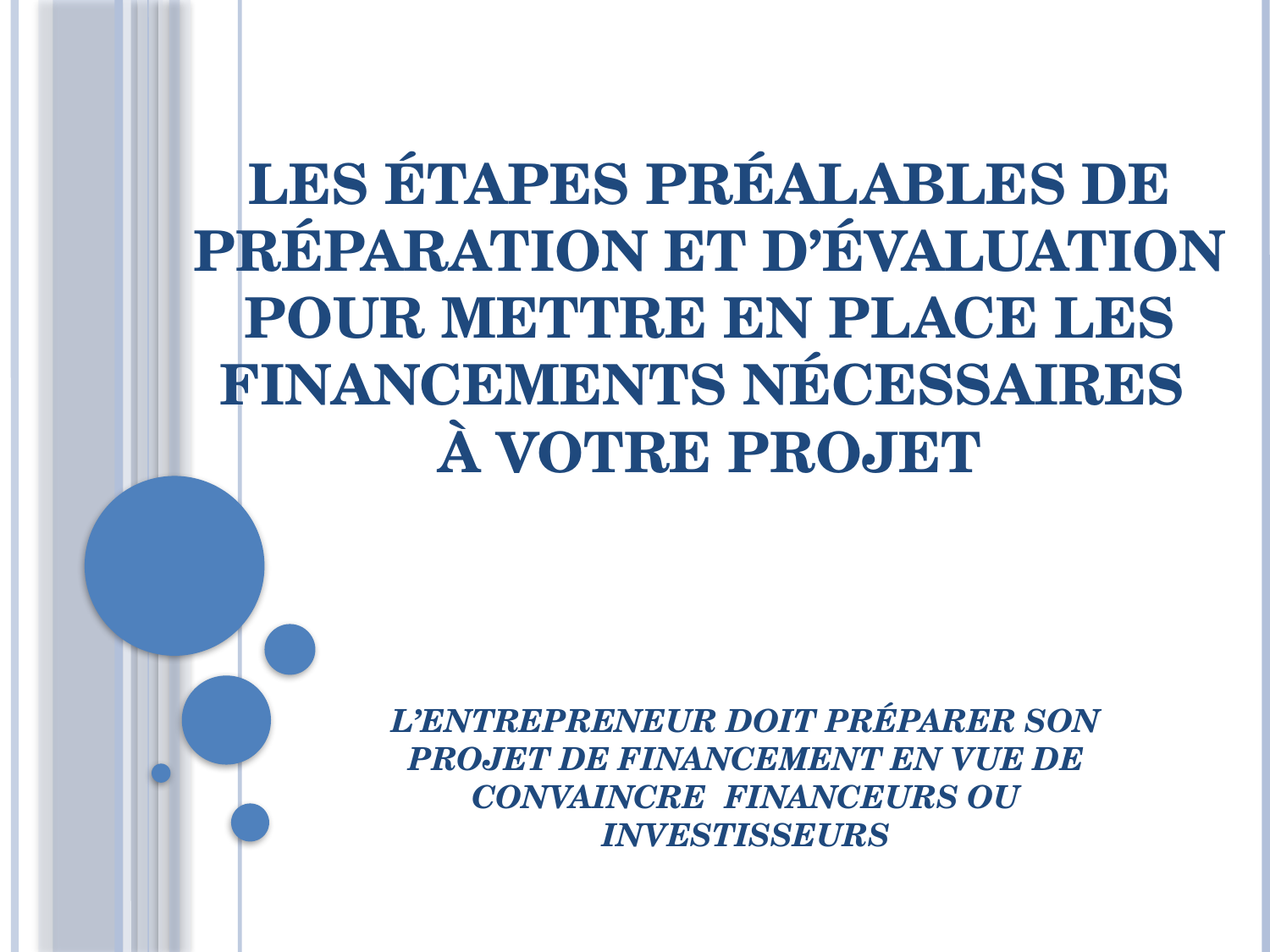

# Les étapes préalables de préparation et d’évaluation pour mettre en place les financements nécessaires à votre projet
L’entrepreneur doit préparer son projet de financement en vue de convaincre  financeurs ou investisseurs